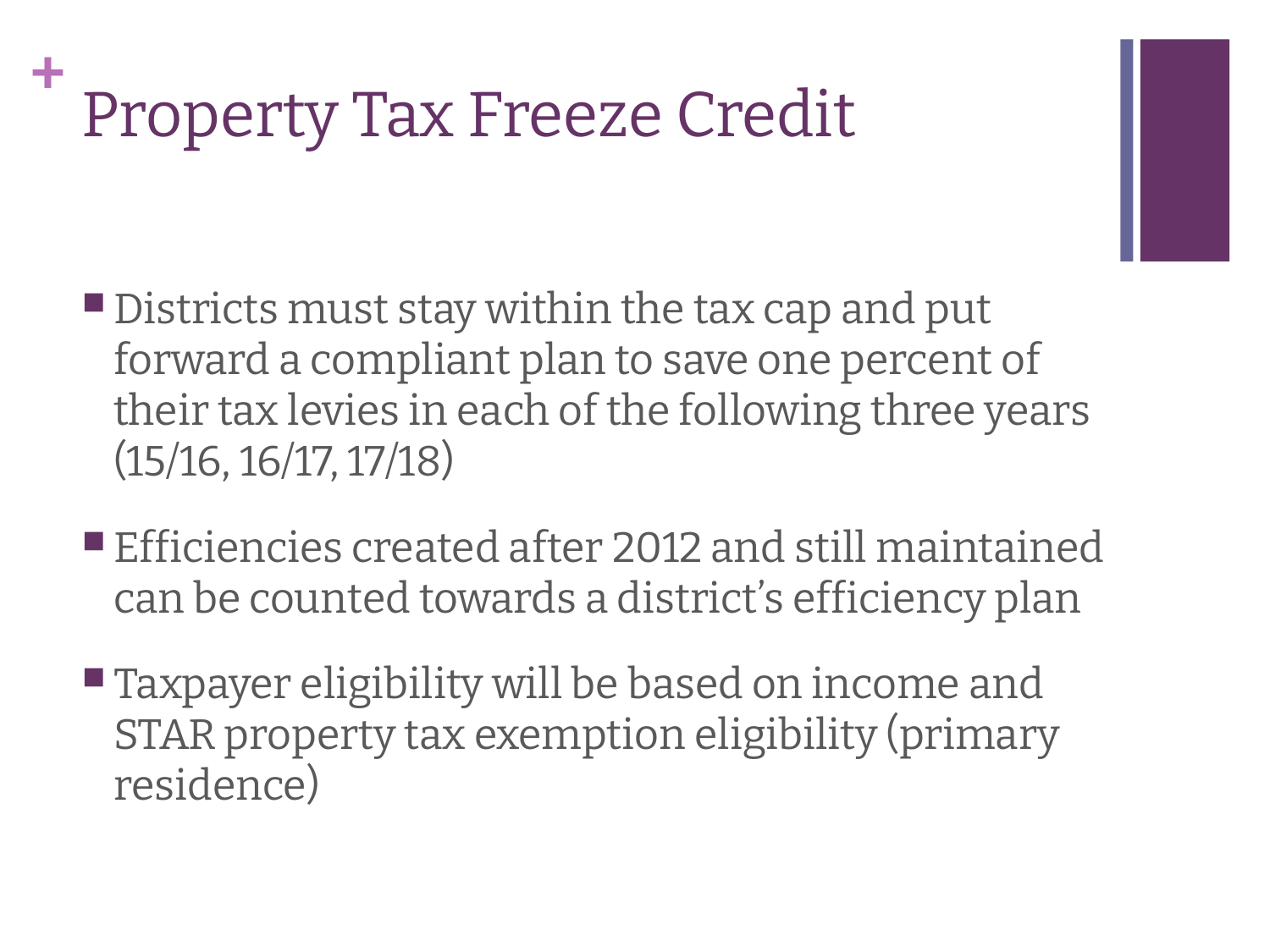

# Property Tax Freeze Credit
Districts must stay within the tax cap and put forward a compliant plan to save one percent of their tax levies in each of the following three years (15/16, 16/17, 17/18)
Efficiencies created after 2012 and still maintained can be counted towards a district’s efficiency plan
Taxpayer eligibility will be based on income and STAR property tax exemption eligibility (primary residence)